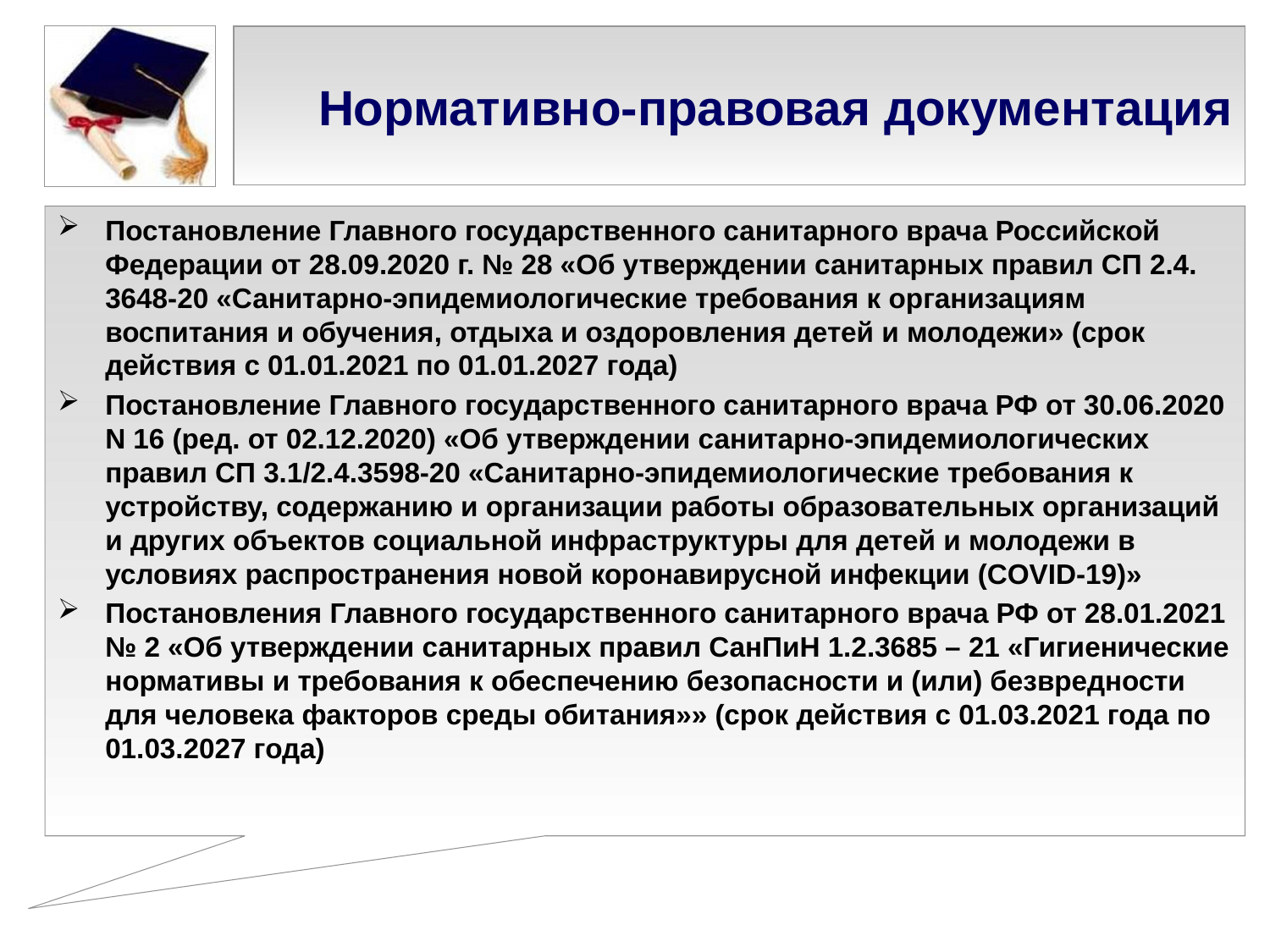

# Нормативно-правовая документация
Постановление Главного государственного санитарного врача Российской Федерации от 28.09.2020 г. № 28 «Об утверждении санитарных правил СП 2.4. 3648-20 «Санитарно-эпидемиологические требования к организациям воспитания и обучения, отдыха и оздоровления детей и молодежи» (срок действия с 01.01.2021 по 01.01.2027 года)
Постановление Главного государственного санитарного врача РФ от 30.06.2020 N 16 (ред. от 02.12.2020) «Об утверждении санитарно-эпидемиологических правил СП 3.1/2.4.3598-20 «Санитарно-эпидемиологические требования к устройству, содержанию и организации работы образовательных организаций и других объектов социальной инфраструктуры для детей и молодежи в условиях распространения новой коронавирусной инфекции (COVID-19)»
Постановления Главного государственного санитарного врача РФ от 28.01.2021 № 2 «Об утверждении санитарных правил СанПиН 1.2.3685 – 21 «Гигиенические нормативы и требования к обеспечению безопасности и (или) безвредности для человека факторов среды обитания»» (срок действия с 01.03.2021 года по 01.03.2027 года)